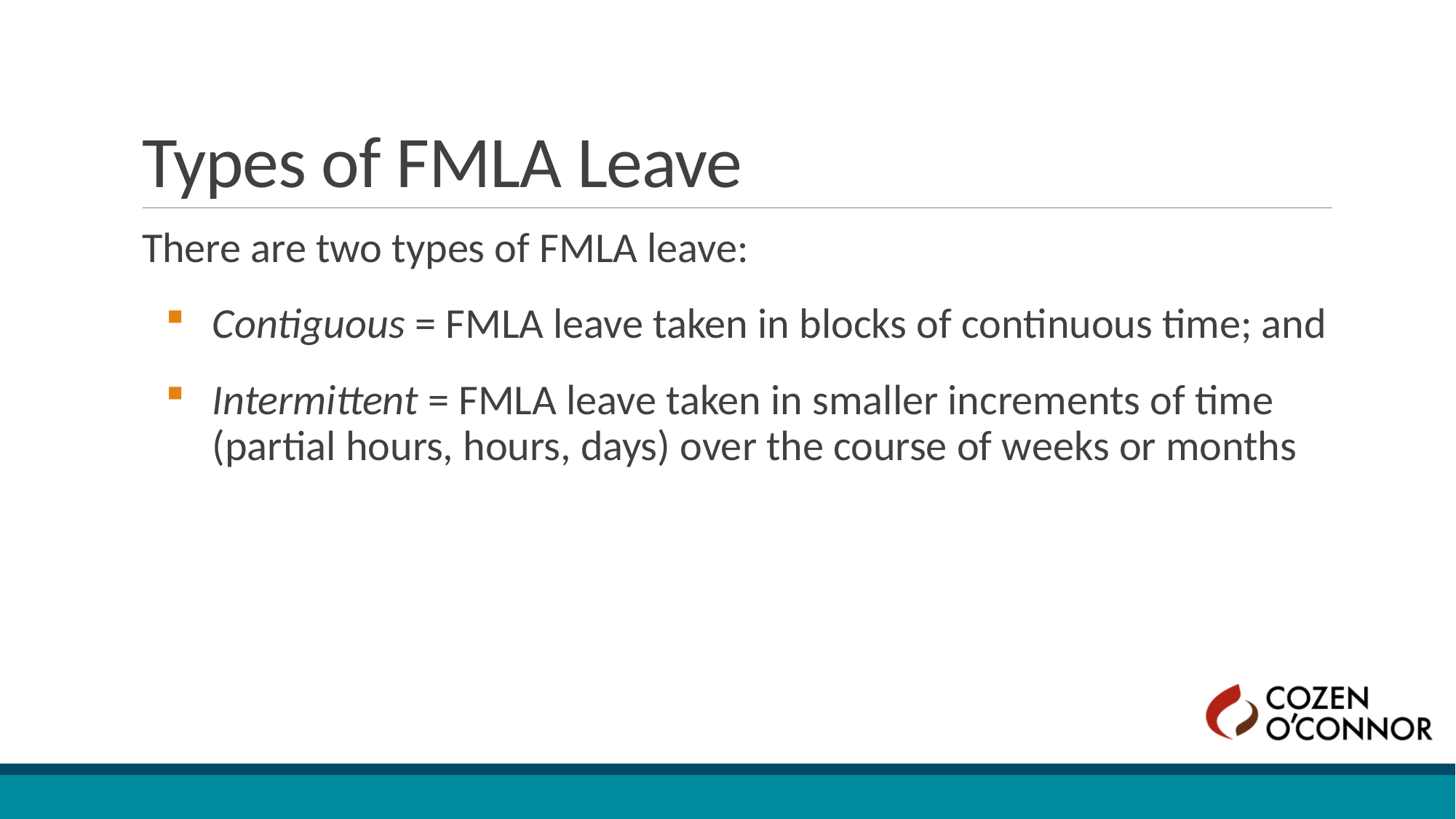

# Types of FMLA Leave
There are two types of FMLA leave:
Contiguous = FMLA leave taken in blocks of continuous time; and
Intermittent = FMLA leave taken in smaller increments of time (partial hours, hours, days) over the course of weeks or months